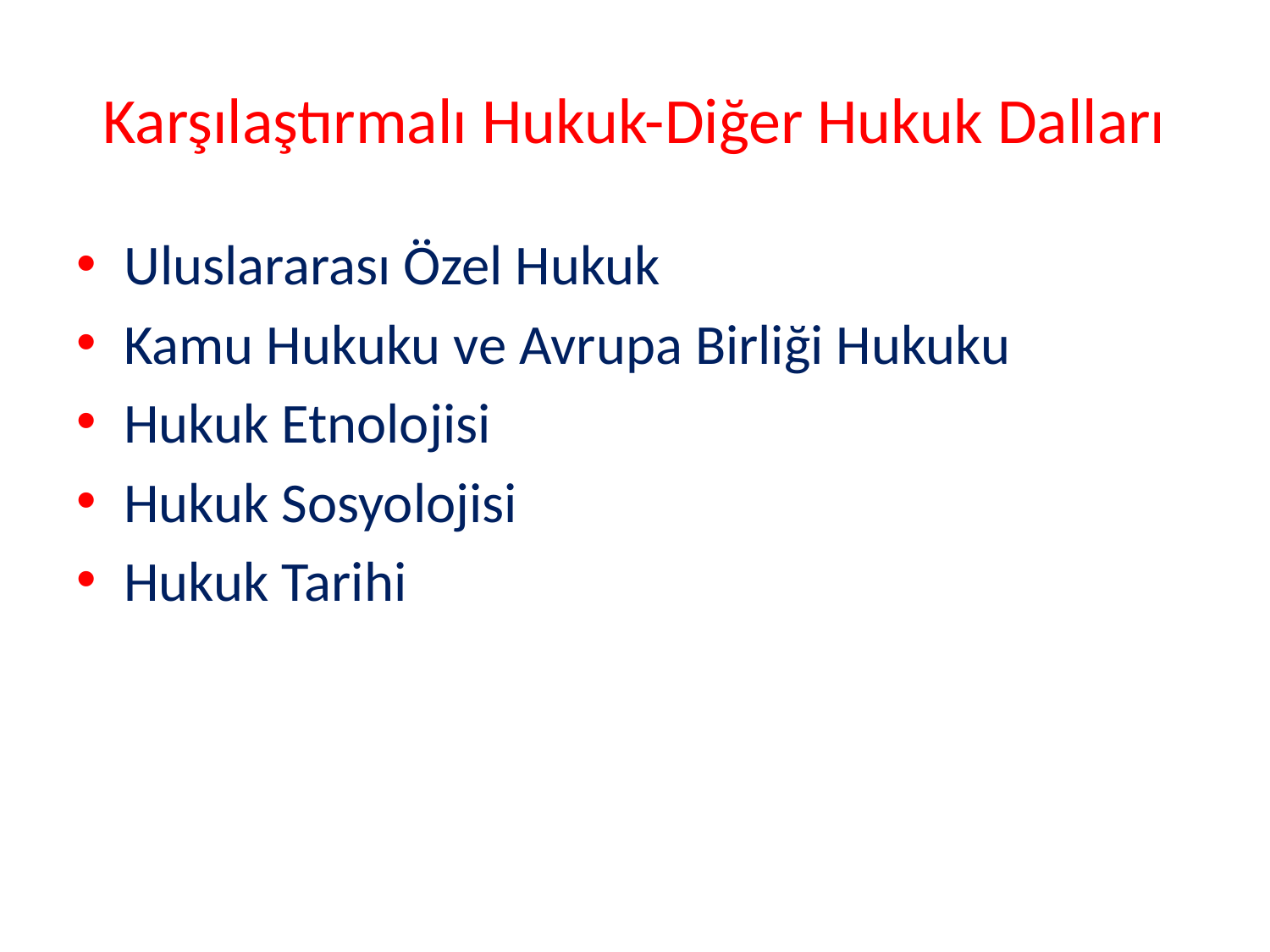

# Karşılaştırmalı Hukuk-Diğer Hukuk Dalları
Uluslararası Özel Hukuk
Kamu Hukuku ve Avrupa Birliği Hukuku
Hukuk Etnolojisi
Hukuk Sosyolojisi
Hukuk Tarihi